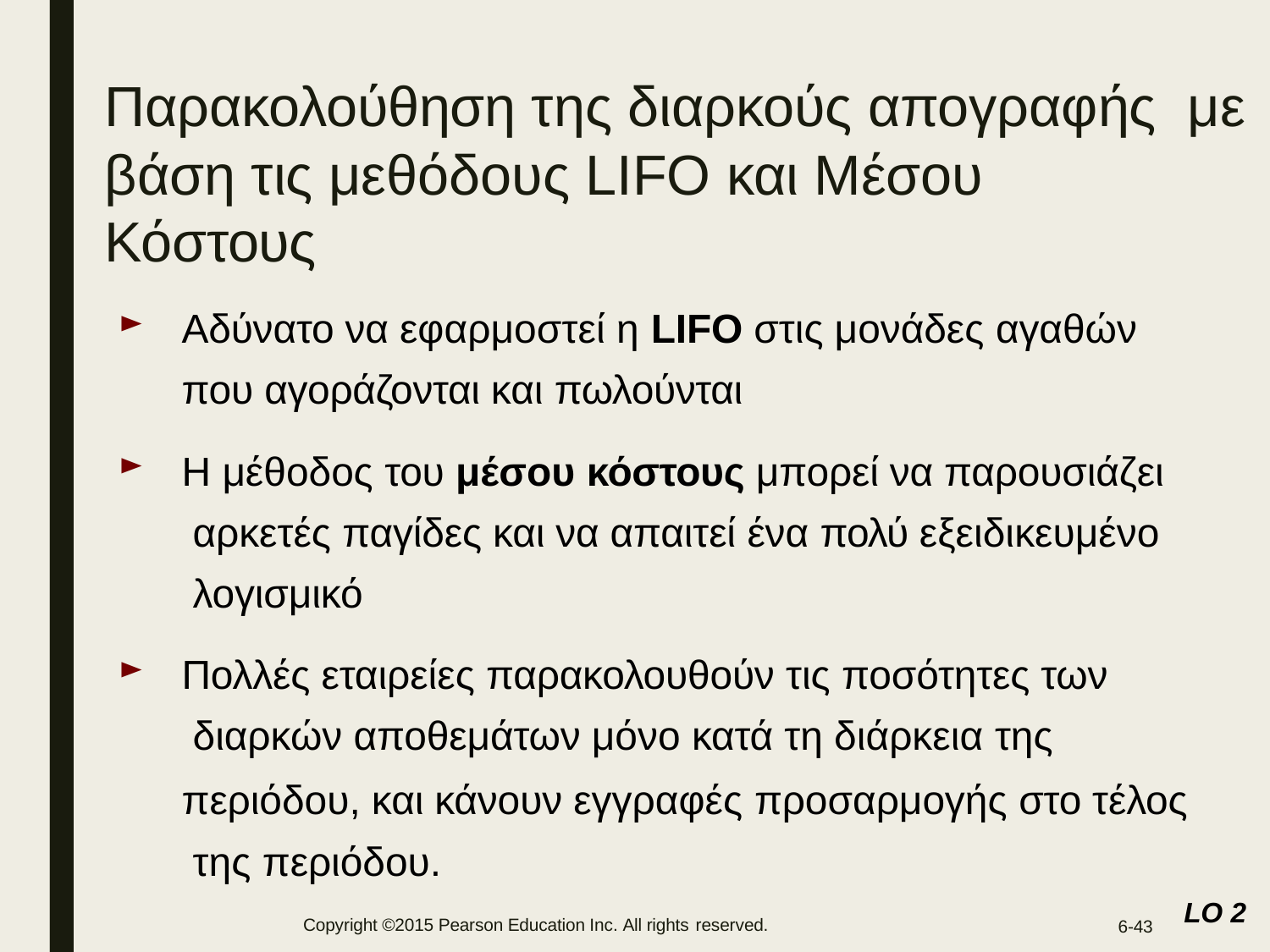

# Παρακολούθηση της διαρκούς απογραφής  με βάση τις μεθόδους LIFO και Μέσου
Κόστους
Αδύνατο να εφαρμοστεί η LIFO στις μονάδες αγαθών
που αγοράζονται και πωλούνται
Η μέθοδος του μέσου κόστους μπορεί να παρουσιάζει  αρκετές παγίδες και να απαιτεί ένα πολύ εξειδικευμένο  λογισμικό
Πολλές εταιρείες παρακολουθούν τις ποσότητες των  διαρκών αποθεμάτων μόνο κατά τη διάρκεια της
περιόδου, και κάνουν εγγραφές προσαρμογής στο τέλος  της περιόδου.
LO 2
Copyright ©2015 Pearson Education Inc. All rights reserved.
6-43